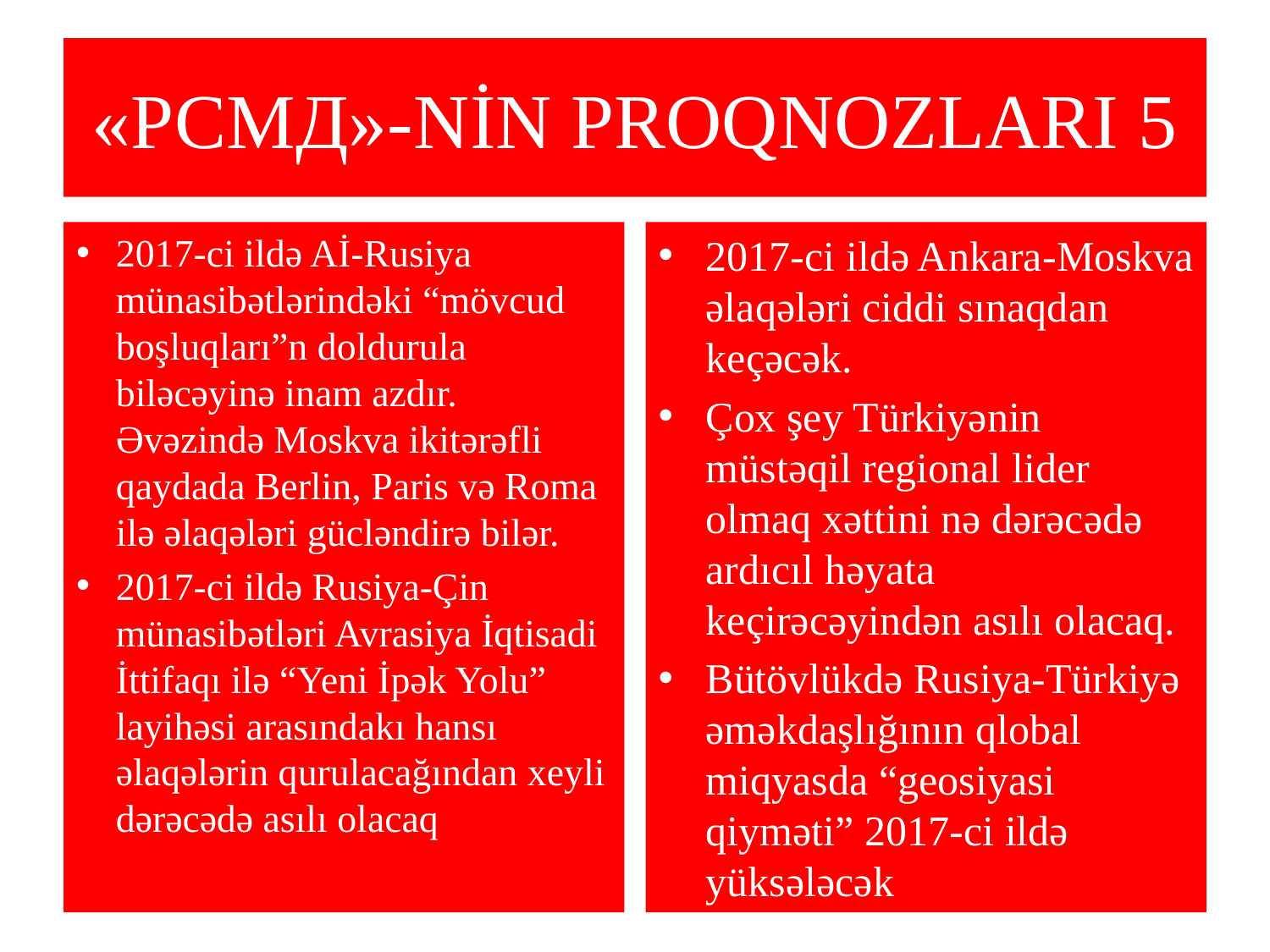

# «РСМД»-NİN PROQNOZLARI 5
2017-ci ildə Aİ-Rusiya münasibətlərindəki “mövcud boşluqları”n doldurula biləcəyinə inam azdır. Əvəzində Moskva ikitərəfli qaydada Berlin, Paris və Roma ilə əlaqələri gücləndirə bilər.
2017-ci ildə Rusiya-Çin münasibətləri Avrasiya İqtisadi İttifaqı ilə “Yeni İpək Yolu” layihəsi arasındakı hansı əlaqələrin qurulacağından xeyli dərəcədə asılı olacaq

2017-ci ildə Ankara-Moskva əlaqələri ciddi sınaqdan keçəcək.
Çox şey Türkiyənin müstəqil regional lider olmaq xəttini nə dərəcədə ardıcıl həyata keçirəcəyindən asılı olacaq.
Bütövlükdə Rusiya-Türkiyə əməkdaşlığının qlobal miqyasda “geosiyasi qiyməti” 2017-ci ildə yüksələcək